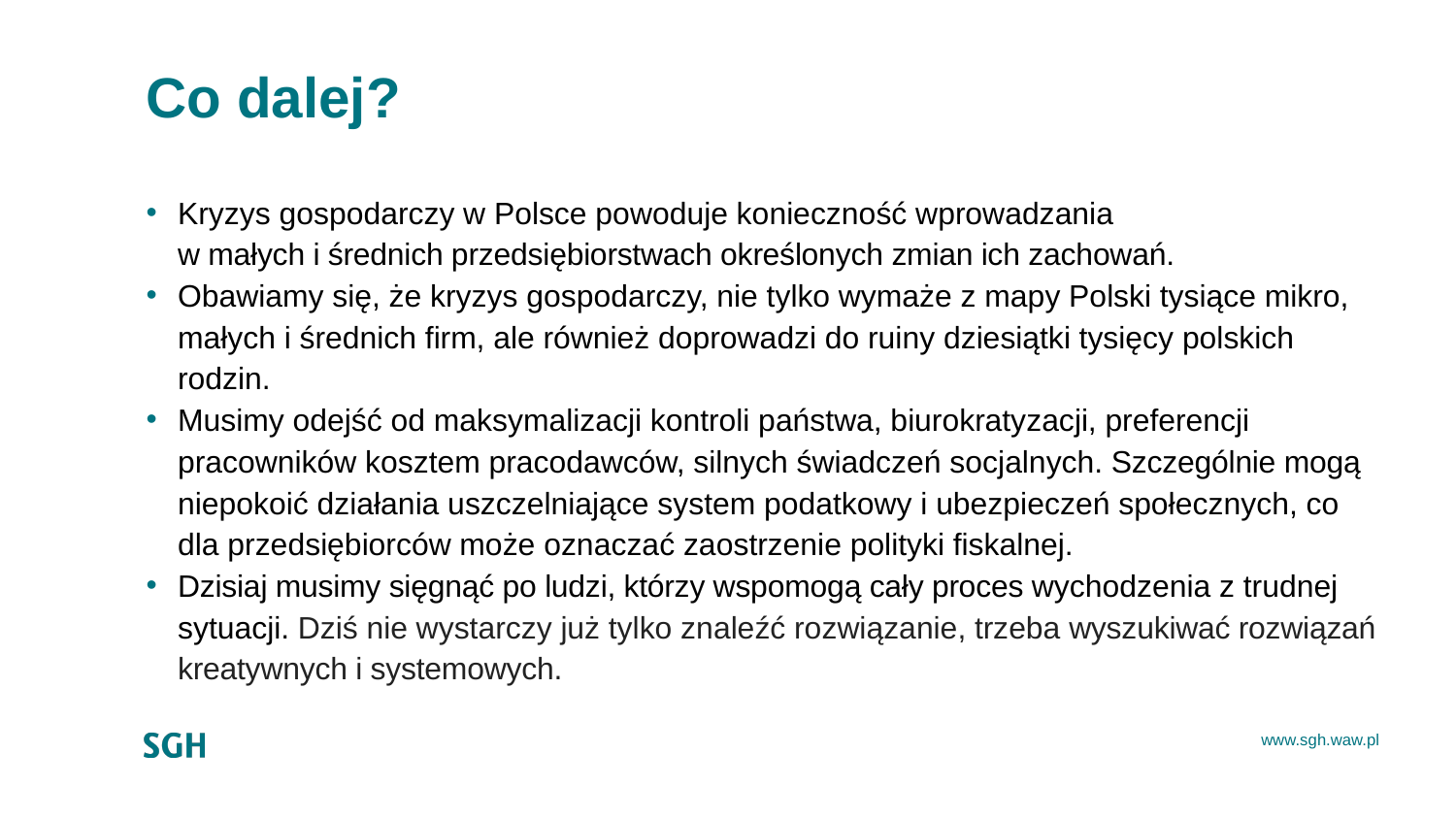

# Co dalej?
Kryzys gospodarczy w Polsce powoduje konieczność wprowadzania
w małych i średnich przedsiębiorstwach określonych zmian ich zachowań.
Obawiamy się, że kryzys gospodarczy, nie tylko wymaże z mapy Polski tysiące mikro, małych i średnich firm, ale również doprowadzi do ruiny dziesiątki tysięcy polskich rodzin.
Musimy odejść od maksymalizacji kontroli państwa, biurokratyzacji, preferencji pracowników kosztem pracodawców, silnych świadczeń socjalnych. Szczególnie mogą niepokoić działania uszczelniające system podatkowy i ubezpieczeń społecznych, co dla przedsiębiorców może oznaczać zaostrzenie polityki fiskalnej.
Dzisiaj musimy sięgnąć po ludzi, którzy wspomogą cały proces wychodzenia z trudnej sytuacji. Dziś nie wystarczy już tylko znaleźć rozwiązanie, trzeba wyszukiwać rozwiązań kreatywnych i systemowych.